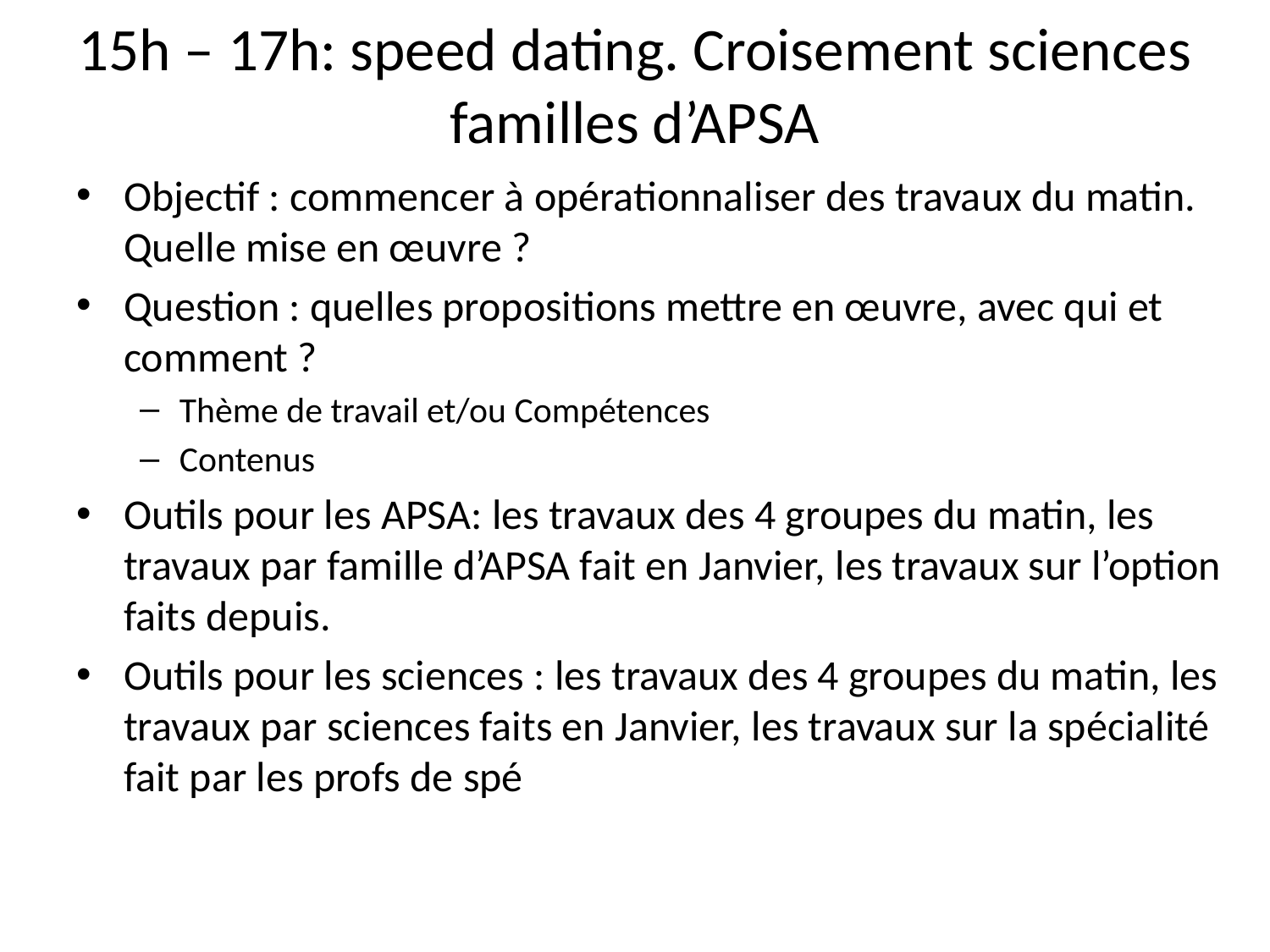

# 15h – 17h: speed dating. Croisement sciences familles d’APSA
Objectif : commencer à opérationnaliser des travaux du matin. Quelle mise en œuvre ?
Question : quelles propositions mettre en œuvre, avec qui et comment ?
Thème de travail et/ou Compétences
Contenus
Outils pour les APSA: les travaux des 4 groupes du matin, les travaux par famille d’APSA fait en Janvier, les travaux sur l’option faits depuis.
Outils pour les sciences : les travaux des 4 groupes du matin, les travaux par sciences faits en Janvier, les travaux sur la spécialité fait par les profs de spé